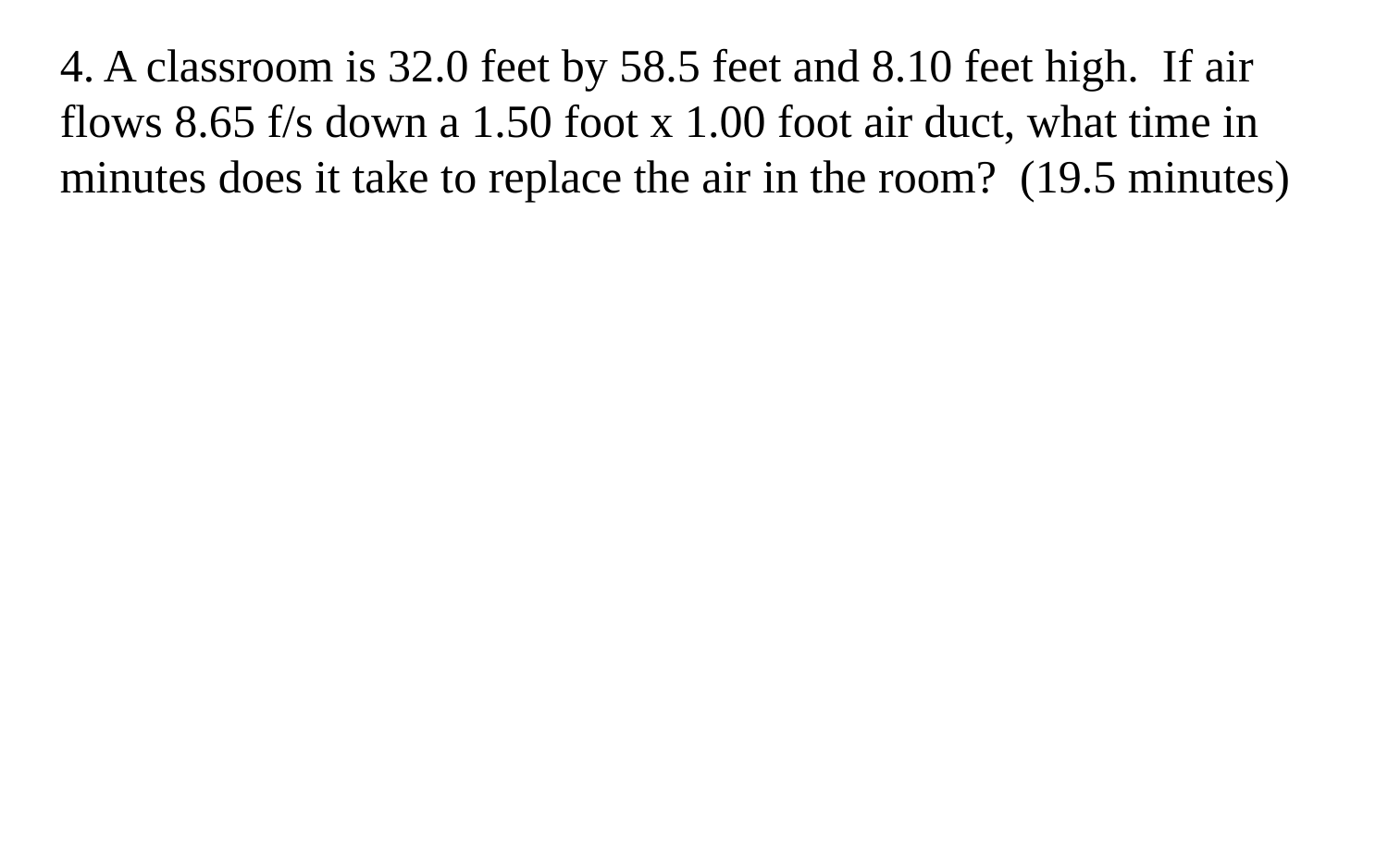

4. A classroom is 32.0 feet by 58.5 feet and 8.10 feet high.  If air flows 8.65 f/s down a 1.50 foot x 1.00 foot air duct, what time in minutes does it take to replace the air in the room?  (19.5 minutes)